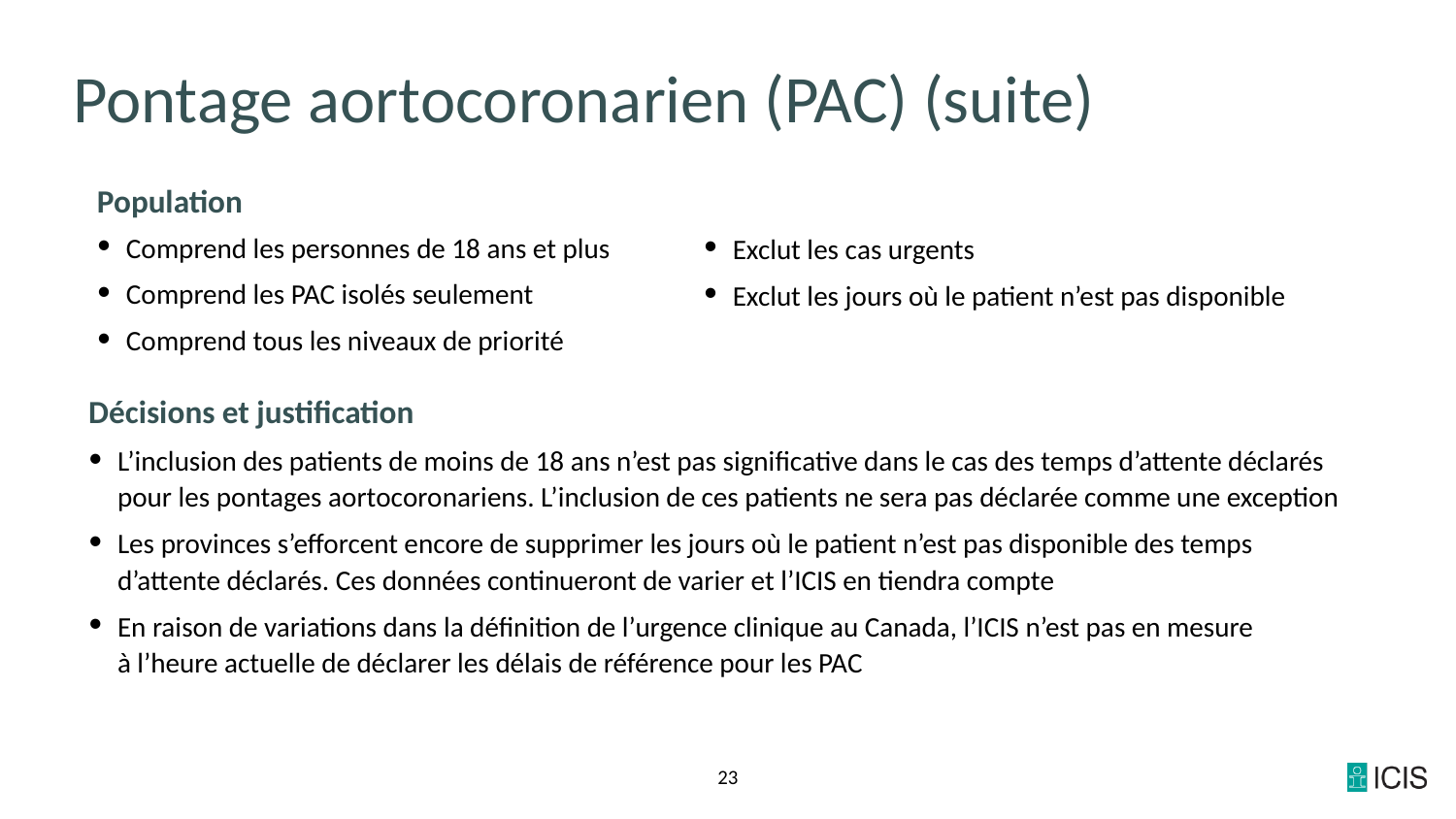

# Pontage aortocoronarien (PAC) (suite)
Population
Comprend les personnes de 18 ans et plus
Comprend les PAC isolés seulement
Comprend tous les niveaux de priorité

Exclut les cas urgents
Exclut les jours où le patient n’est pas disponible
Décisions et justification
L’inclusion des patients de moins de 18 ans n’est pas significative dans le cas des temps d’attente déclarés pour les pontages aortocoronariens. L’inclusion de ces patients ne sera pas déclarée comme une exception
Les provinces s’efforcent encore de supprimer les jours où le patient n’est pas disponible des temps d’attente déclarés. Ces données continueront de varier et l’ICIS en tiendra compte
En raison de variations dans la définition de l’urgence clinique au Canada, l’ICIS n’est pas en mesure
à l’heure actuelle de déclarer les délais de référence pour les PAC